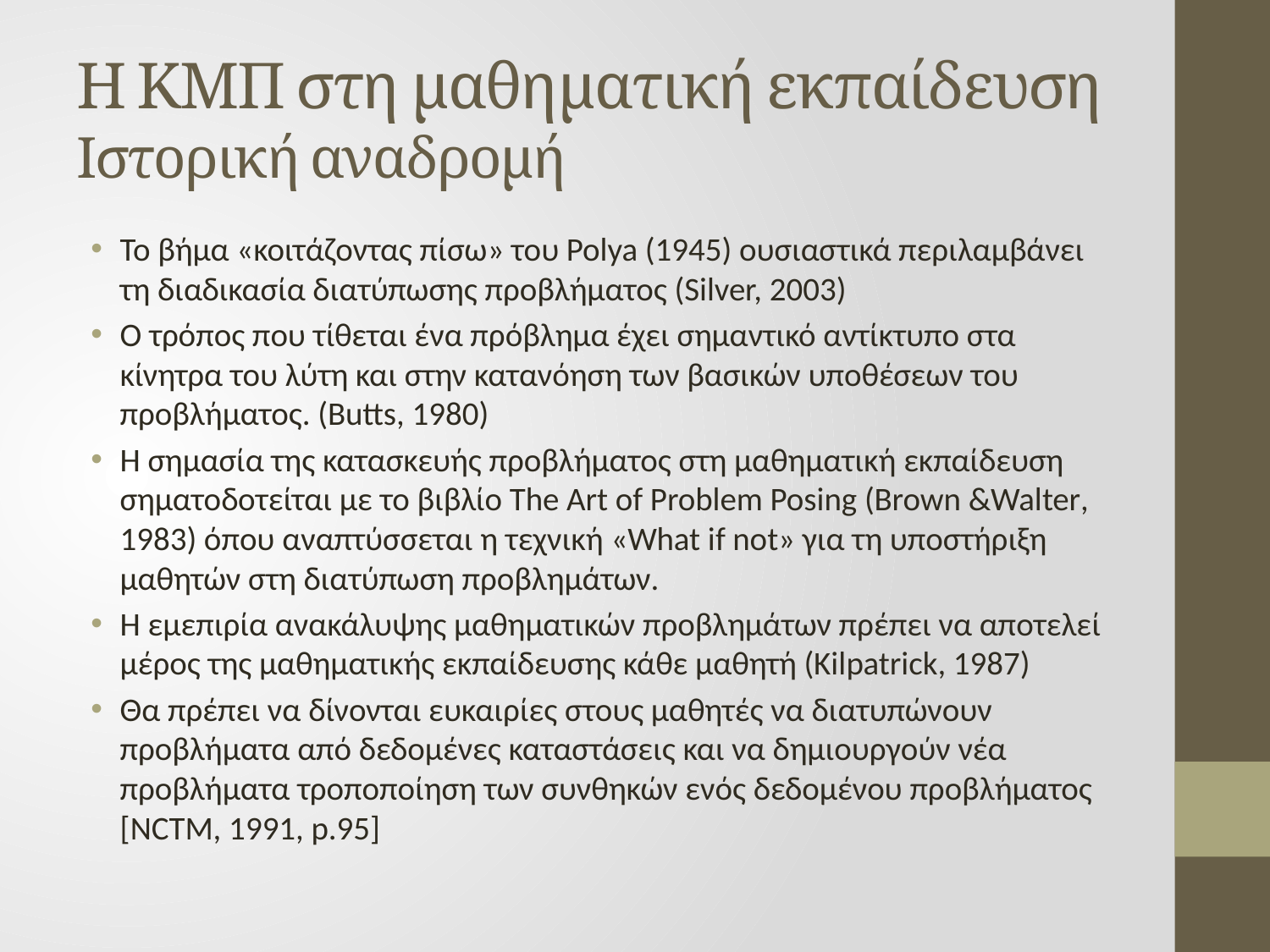

# Η ΚΜΠ στη μαθηματική εκπαίδευση Ιστορική αναδρομή
Το βήμα «κοιτάζοντας πίσω» του Polya (1945) ουσιαστικά περιλαμβάνει τη διαδικασία διατύπωσης προβλήματος (Silver, 2003)
O τρόπος που τίθεται ένα πρόβλημα έχει σημαντικό αντίκτυπο στα κίνητρα του λύτη και στην κατανόηση των βασικών υποθέσεων του προβλήματος. (Butts, 1980)
H σημασία της κατασκευής προβλήματος στη μαθηματική εκπαίδευση σηματοδοτείται με το βιβλίο The Art of Problem Posing (Brown &Walter, 1983) όπου αναπτύσσεται η τεχνική «What if not» για τη υποστήριξη μαθητών στη διατύπωση προβλημάτων.
Η εμεπιρία ανακάλυψης μαθηματικών προβλημάτων πρέπει να αποτελεί μέρος της μαθηματικής εκπαίδευσης κάθε μαθητή (Kilpatrick, 1987)
Θα πρέπει να δίνονται ευκαιρίες στους μαθητές να διατυπώνουν προβλήματα από δεδομένες καταστάσεις και να δημιουργούν νέα προβλήματα τροποποίηση των συνθηκών ενός δεδομένου προβλήματος [NCTM, 1991, p.95]